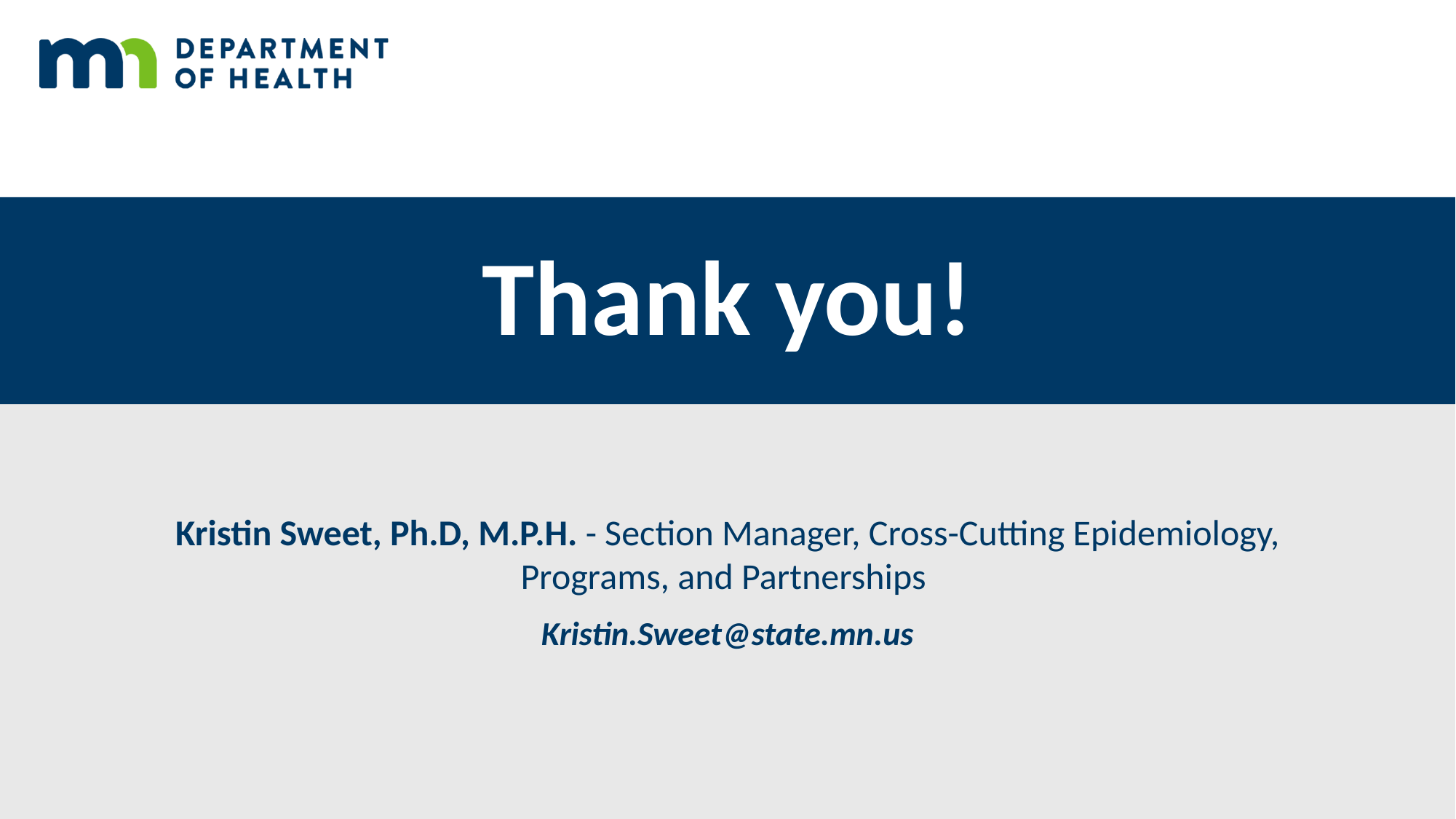

# Thank you!
Kristin Sweet, Ph.D, M.P.H. - Section Manager, Cross-Cutting Epidemiology, Programs, and Partnerships
Kristin.Sweet@state.mn.us